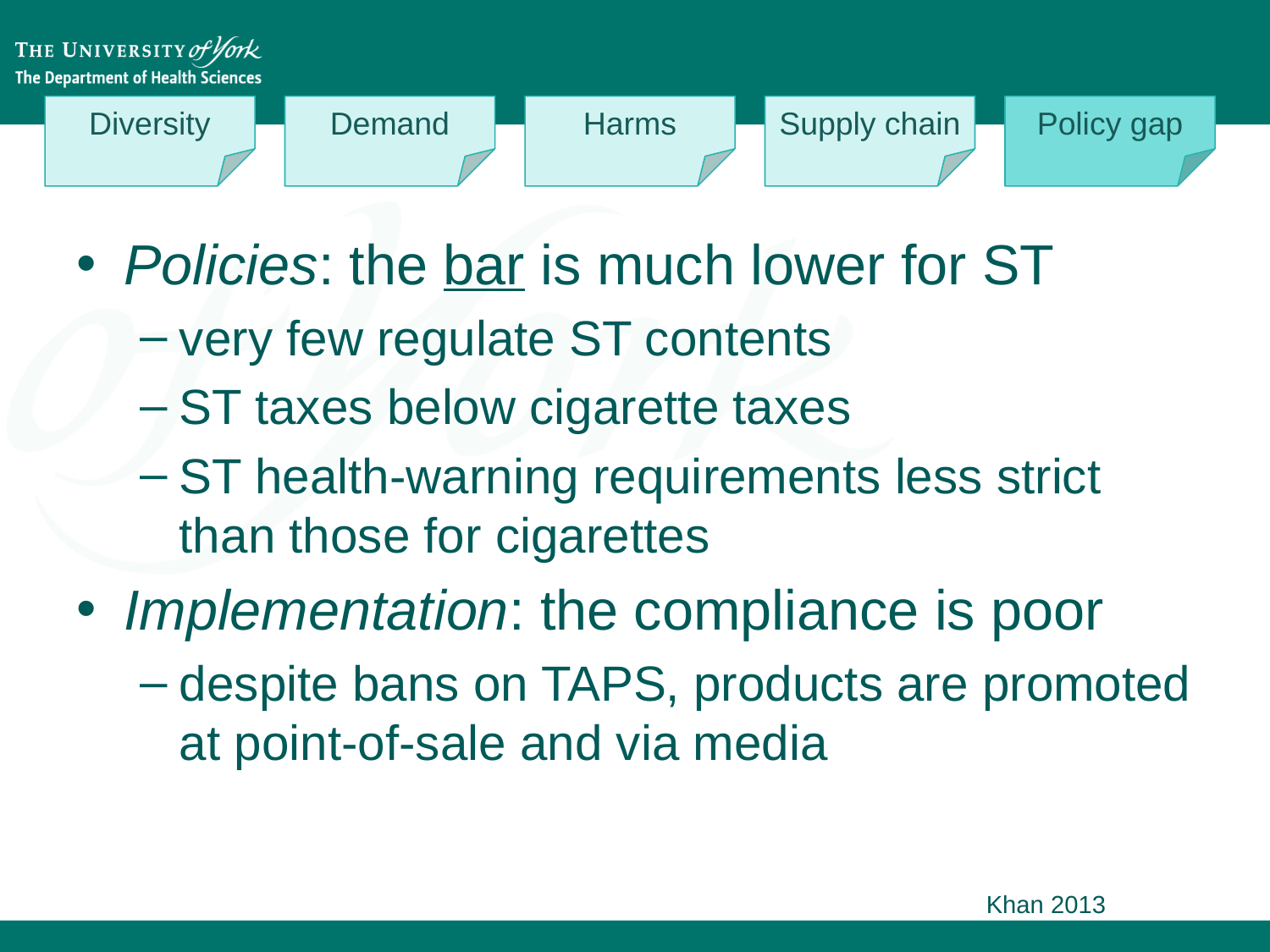

Diversity
Demand
Harms
Supply chain
Policy gap
Policies: the bar is much lower for ST
very few regulate ST contents
ST taxes below cigarette taxes
ST health-warning requirements less strict than those for cigarettes
Implementation: the compliance is poor
despite bans on TAPS, products are promoted at point-of-sale and via media
Khan 2013